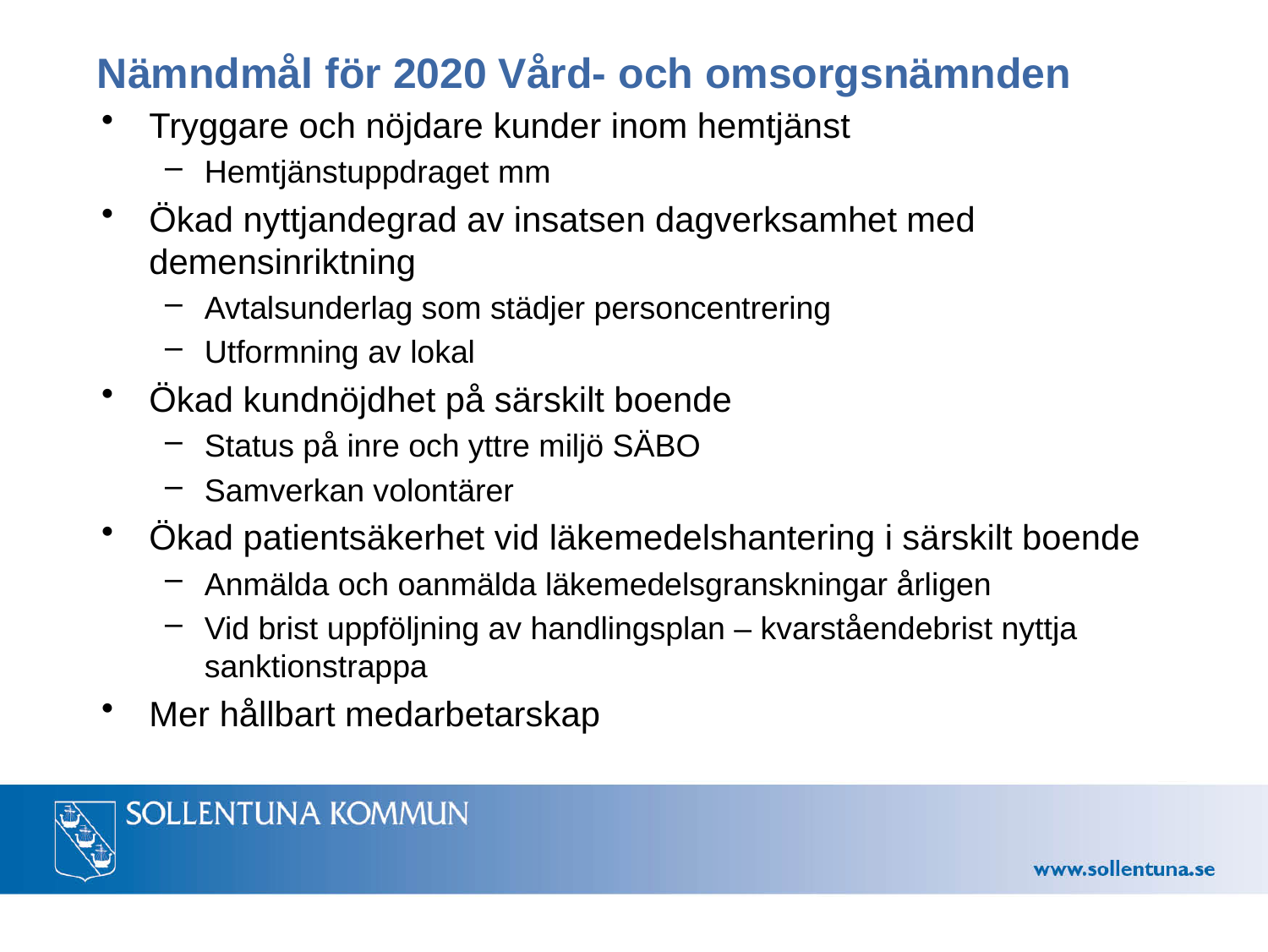

# Nämndmål för 2020 Vård- och omsorgsnämnden
Tryggare och nöjdare kunder inom hemtjänst
Hemtjänstuppdraget mm
Ökad nyttjandegrad av insatsen dagverksamhet med demensinriktning
Avtalsunderlag som städjer personcentrering
Utformning av lokal
Ökad kundnöjdhet på särskilt boende
Status på inre och yttre miljö SÄBO
Samverkan volontärer
Ökad patientsäkerhet vid läkemedelshantering i särskilt boende
Anmälda och oanmälda läkemedelsgranskningar årligen
Vid brist uppföljning av handlingsplan – kvarståendebrist nyttja sanktionstrappa
Mer hållbart medarbetarskap